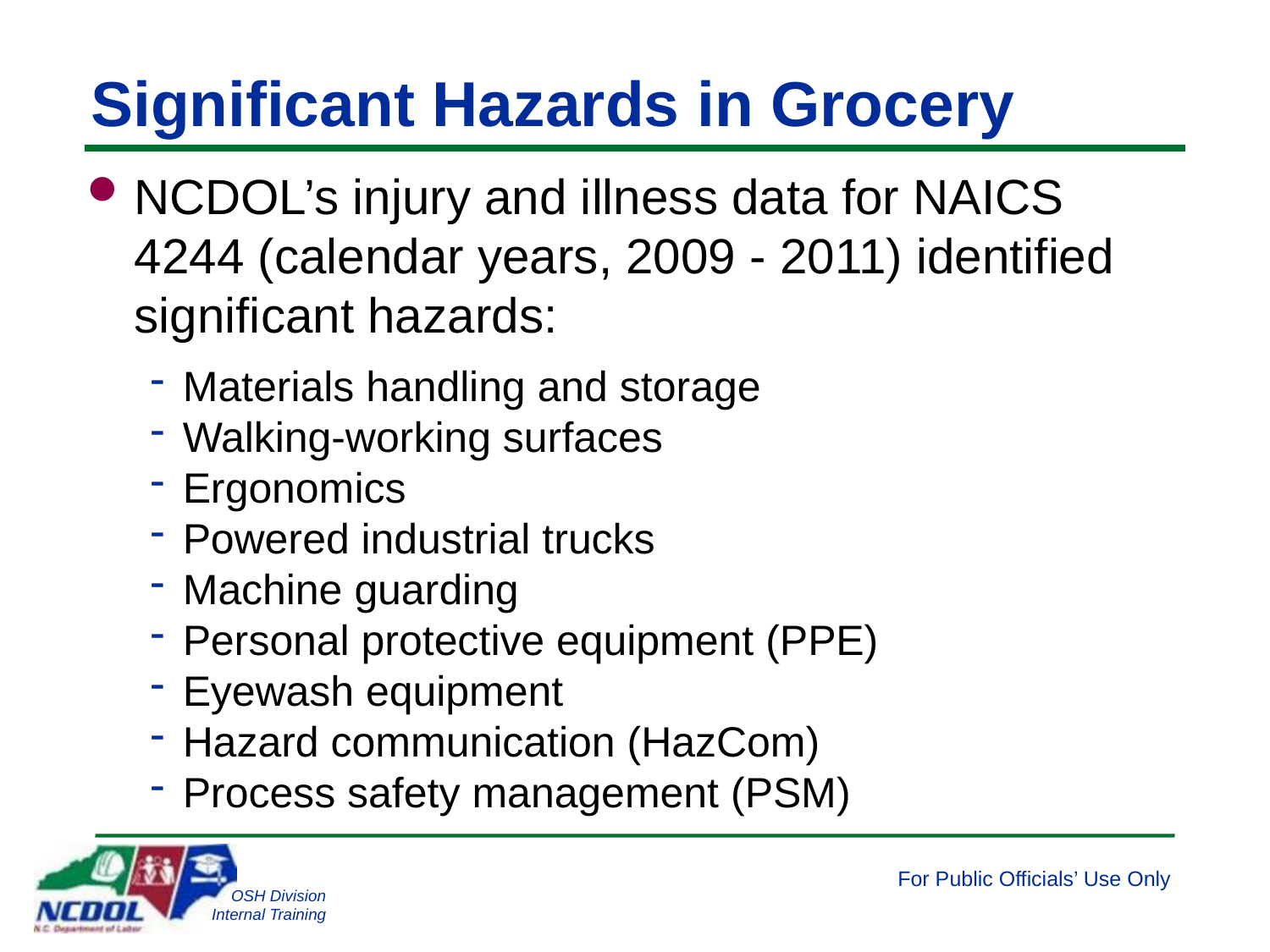

# Significant Hazards in Grocery
NCDOL’s injury and illness data for NAICS 4244 (calendar years, 2009 - 2011) identified significant hazards:

Materials handling and storage
Walking-working surfaces
Ergonomics
Powered industrial trucks
Machine guarding
Personal protective equipment (PPE)
Eyewash equipment
Hazard communication (HazCom)
Process safety management (PSM)